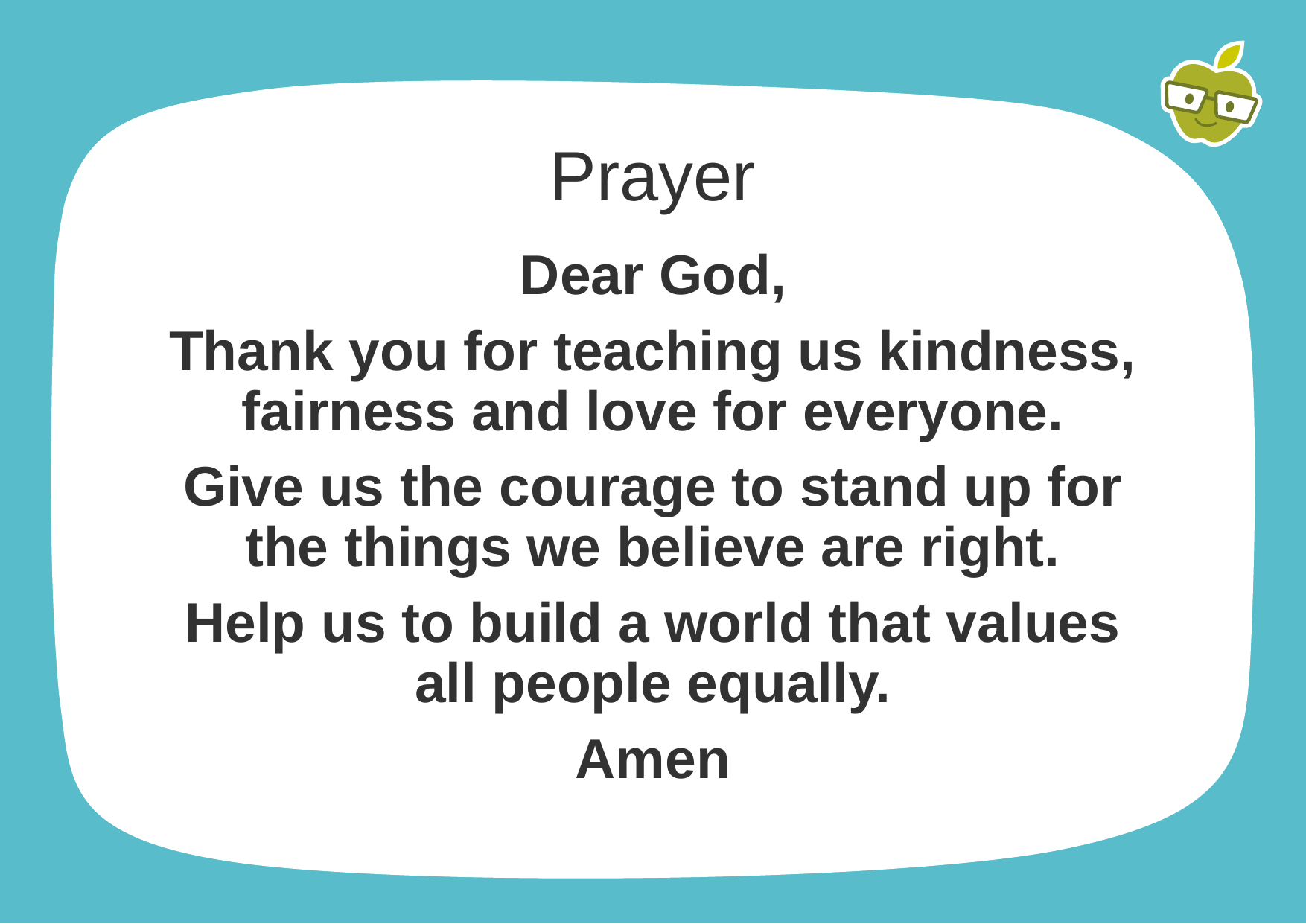

Prayer
Dear God,
Thank you for teaching us kindness, fairness and love for everyone.
Give us the courage to stand up for
the things we believe are right.
Help us to build a world that values
all people equally.
Amen